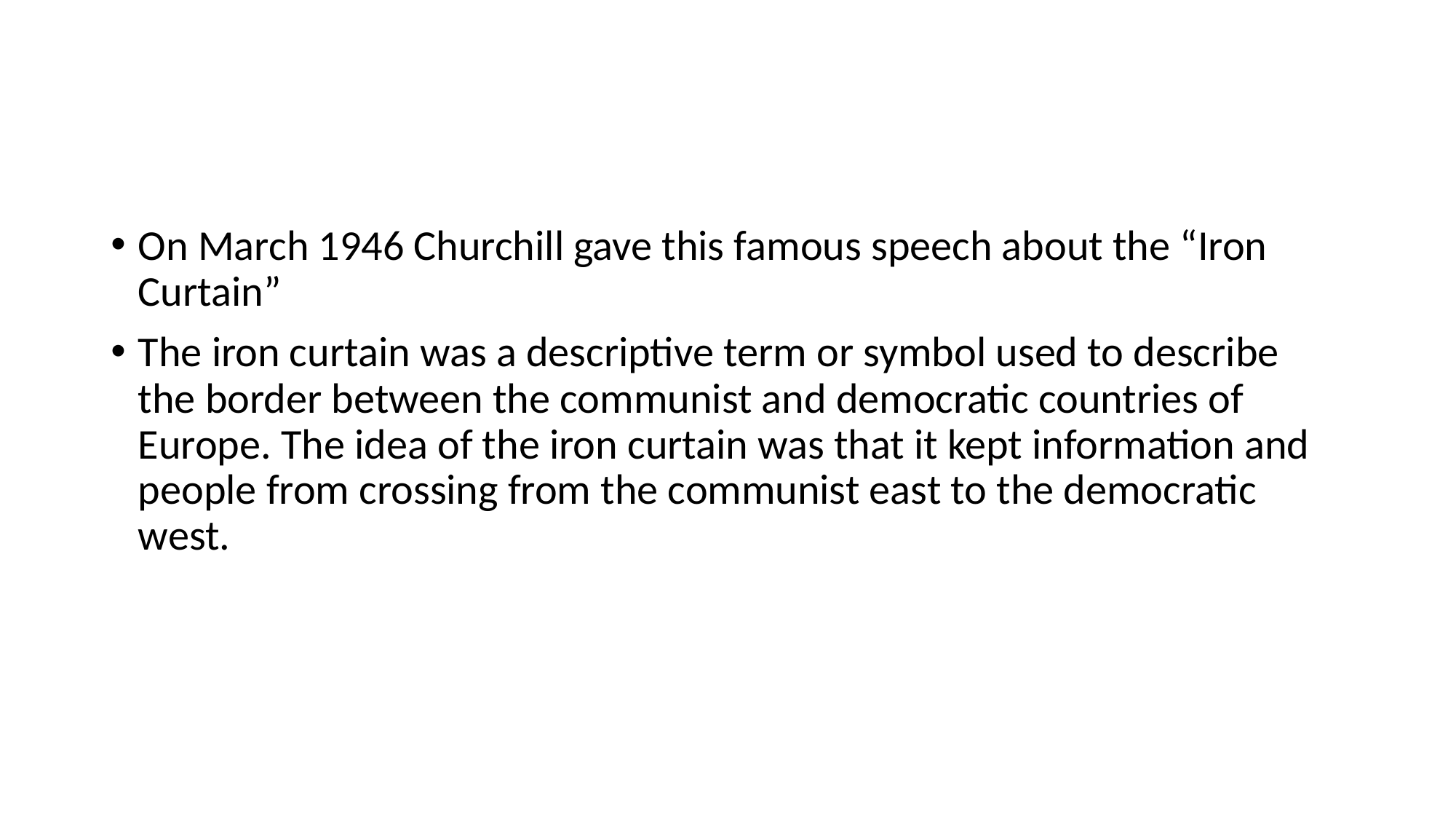

#
On March 1946 Churchill gave this famous speech about the “Iron Curtain”
The iron curtain was a descriptive term or symbol used to describe the border between the communist and democratic countries of Europe. The idea of the iron curtain was that it kept information and people from crossing from the communist east to the democratic west.